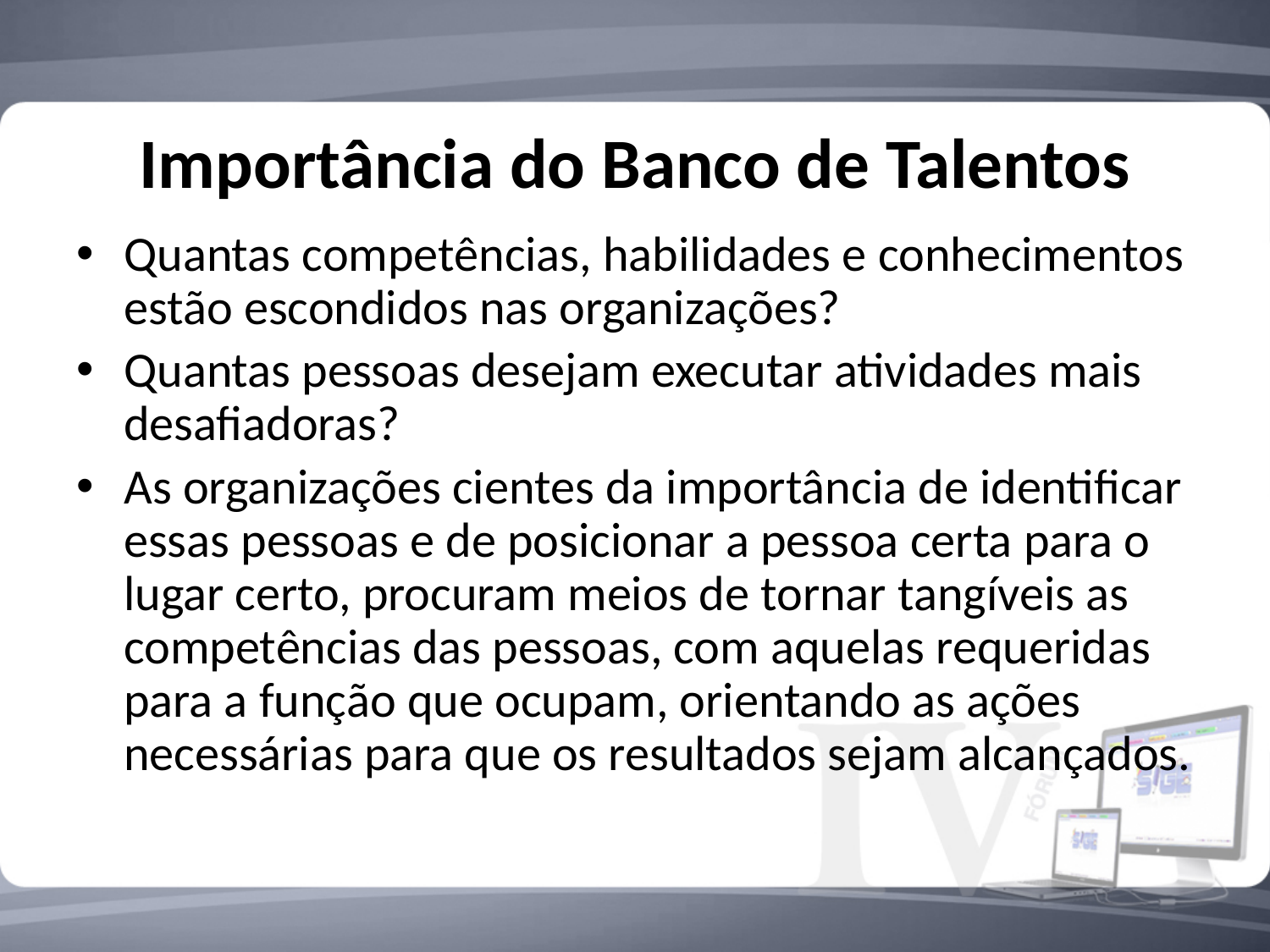

# Importância do Banco de Talentos
Quantas competências, habilidades e conhecimentos estão escondidos nas organizações?
Quantas pessoas desejam executar atividades mais desafiadoras?
As organizações cientes da importância de identificar essas pessoas e de posicionar a pessoa certa para o lugar certo, procuram meios de tornar tangíveis as competências das pessoas, com aquelas requeridas para a função que ocupam, orientando as ações necessárias para que os resultados sejam alcançados.